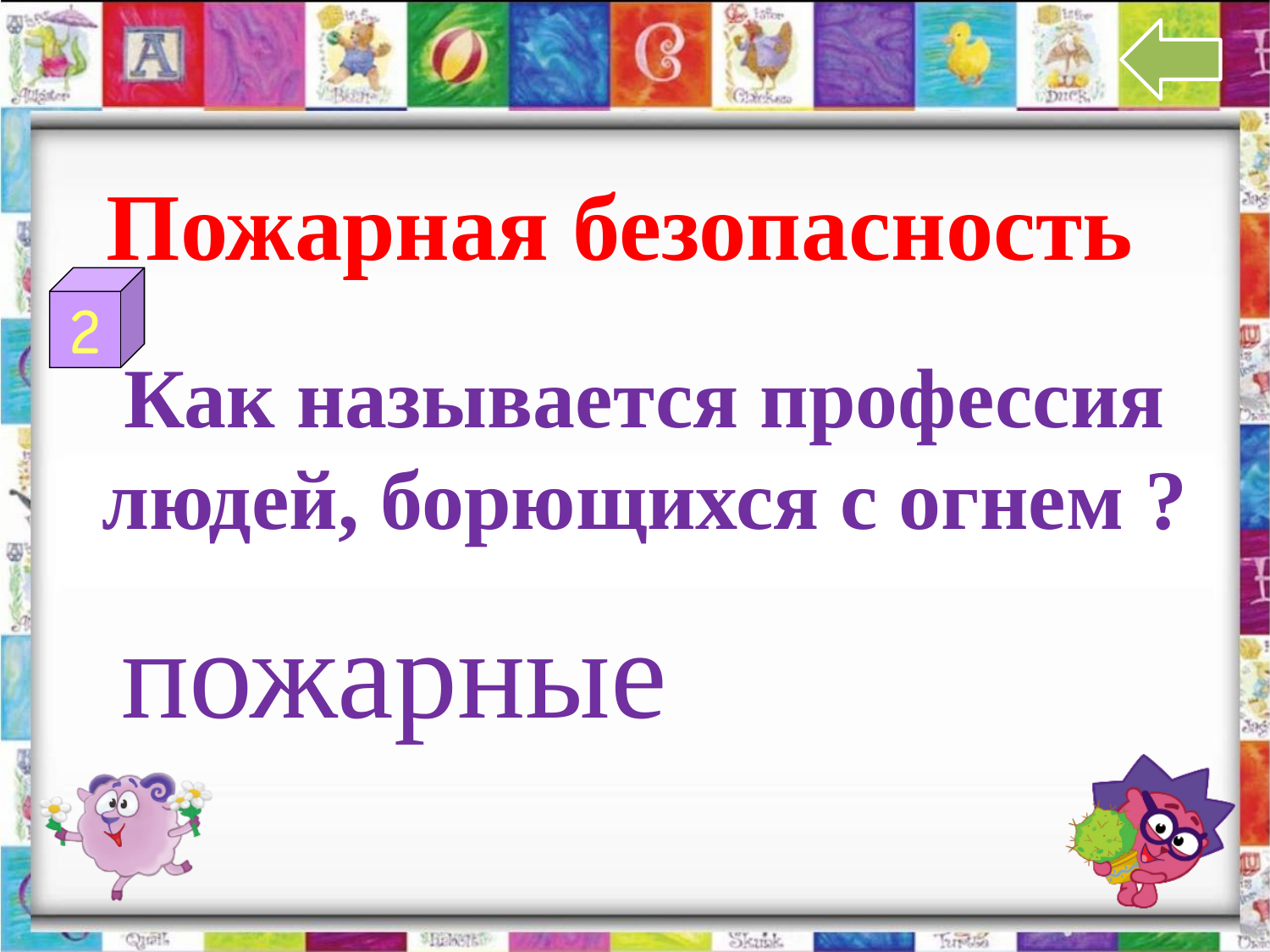

Пожарная безопасность
2
Как называется профессия людей, борющихся с огнем ?
пожарные